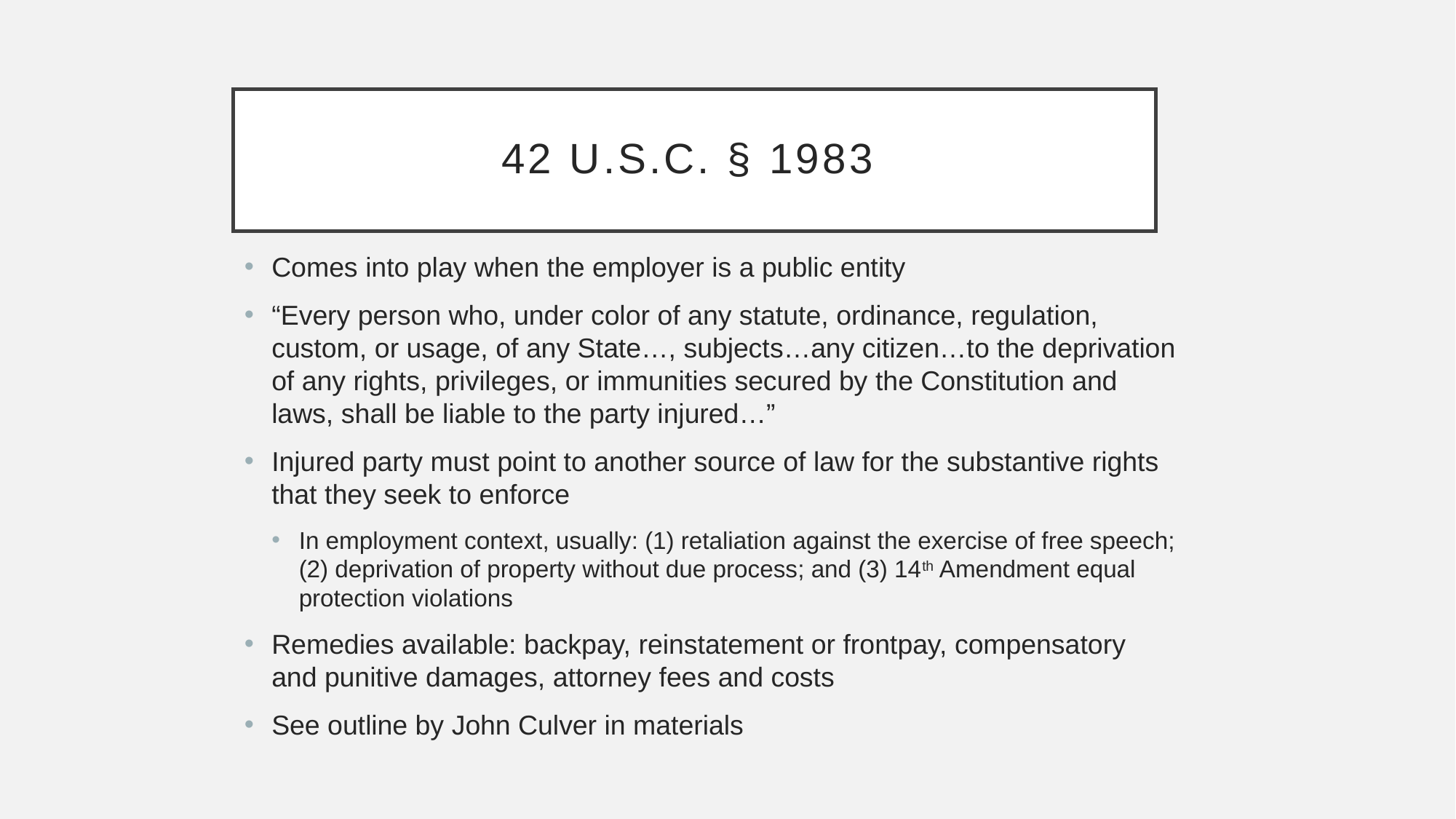

# 42 U.S.C. § 1983
Comes into play when the employer is a public entity
“Every person who, under color of any statute, ordinance, regulation, custom, or usage, of any State…, subjects…any citizen…to the deprivation of any rights, privileges, or immunities secured by the Constitution and laws, shall be liable to the party injured…”
Injured party must point to another source of law for the substantive rights that they seek to enforce
In employment context, usually: (1) retaliation against the exercise of free speech; (2) deprivation of property without due process; and (3) 14th Amendment equal protection violations
Remedies available: backpay, reinstatement or frontpay, compensatory and punitive damages, attorney fees and costs
See outline by John Culver in materials